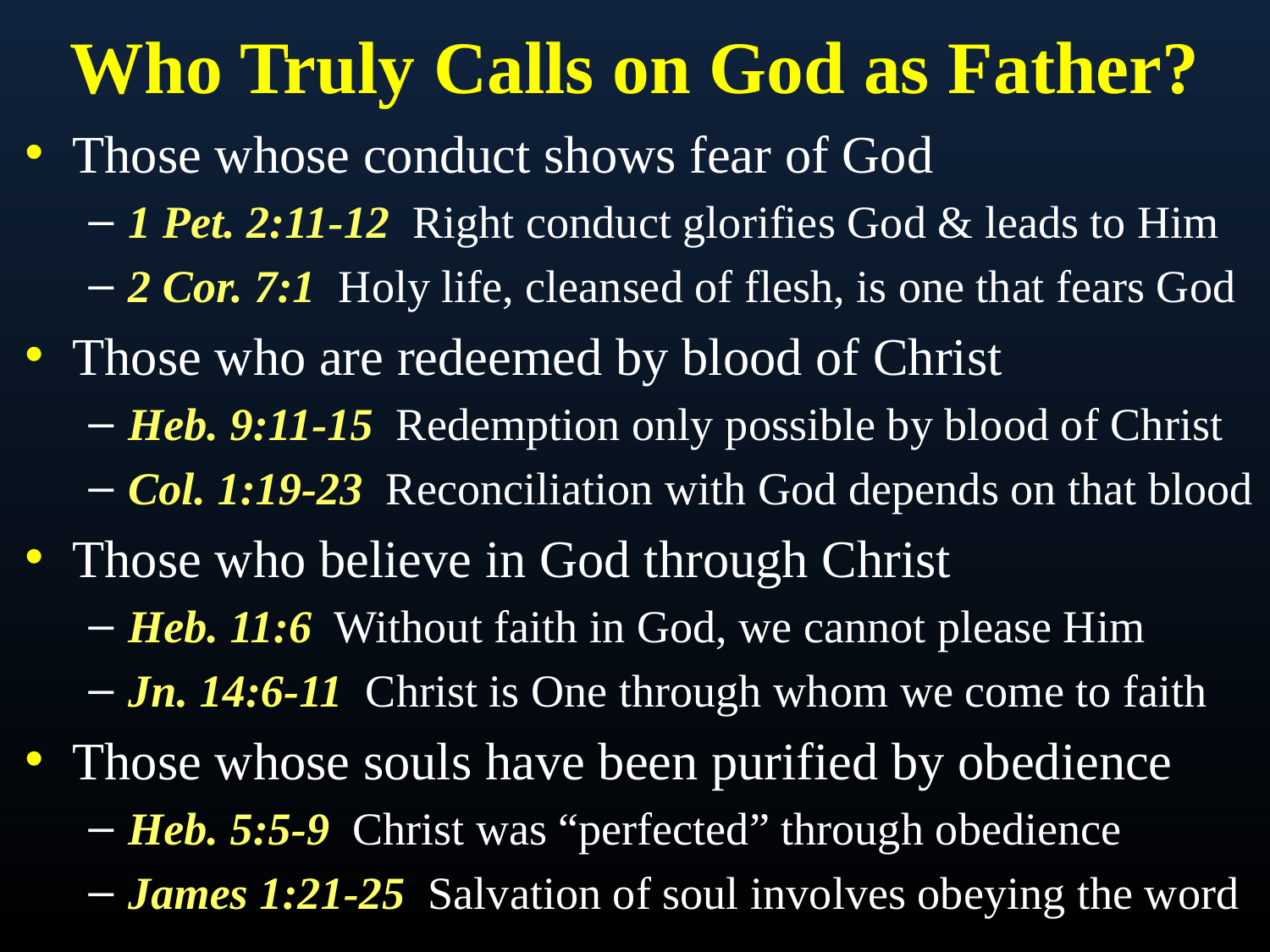

# Who Truly Calls on God as Father?
Those whose conduct shows fear of God
1 Pet. 2:11-12  Right conduct glorifies God & leads to Him
2 Cor. 7:1  Holy life, cleansed of flesh, is one that fears God
Those who are redeemed by blood of Christ
Heb. 9:11-15  Redemption only possible by blood of Christ
Col. 1:19-23  Reconciliation with God depends on that blood
Those who believe in God through Christ
Heb. 11:6  Without faith in God, we cannot please Him
Jn. 14:6-11  Christ is One through whom we come to faith
Those whose souls have been purified by obedience
Heb. 5:5-9  Christ was “perfected” through obedience
James 1:21-25  Salvation of soul involves obeying the word